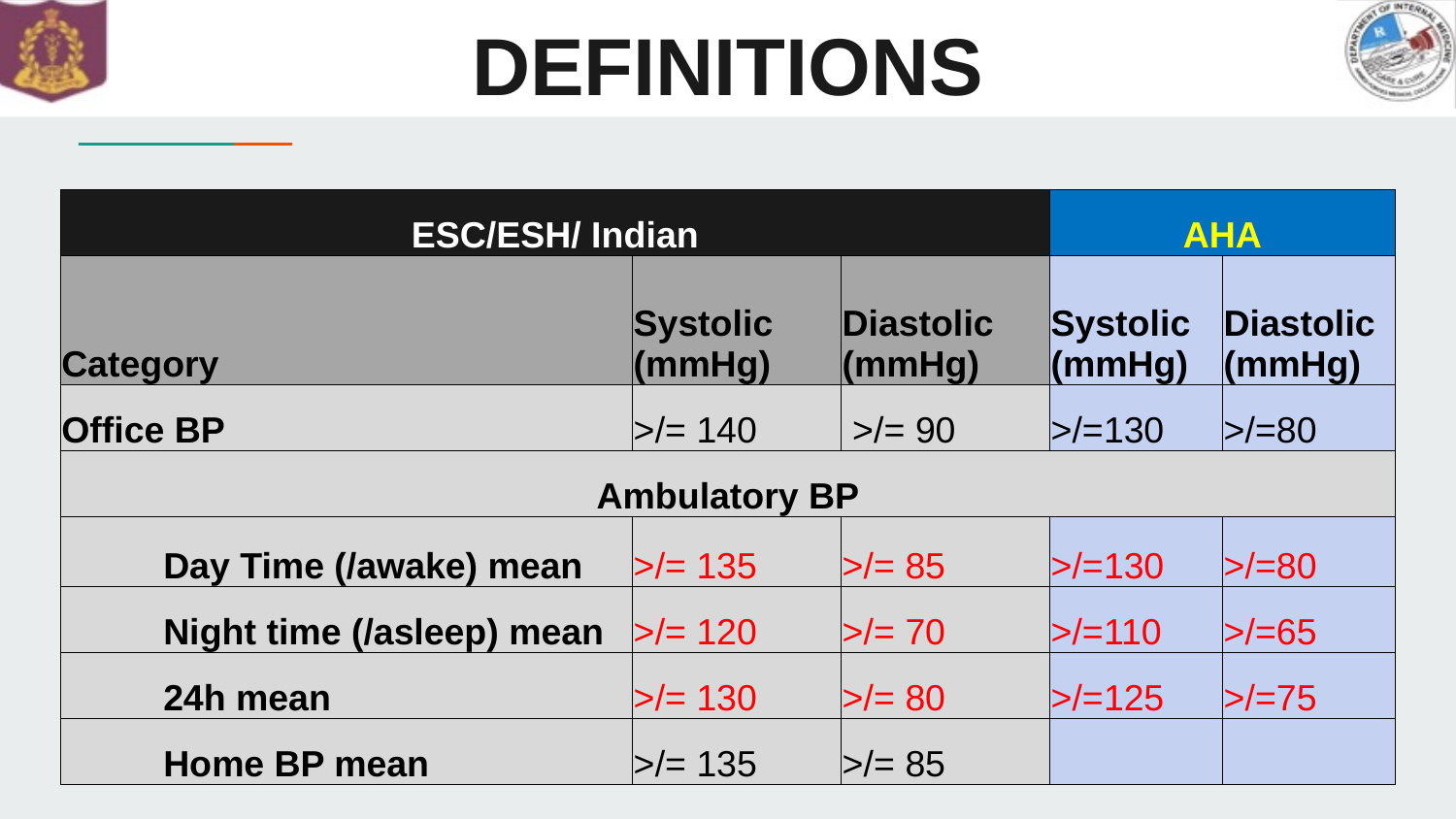

# DEFINITIONS

| ESC/ESH/ Indian |  |  | AHA |  |
| --- | --- | --- | --- | --- |
| Category | Systolic (mmHg) | Diastolic (mmHg) | Systolic (mmHg) | Diastolic (mmHg) |
| Office BP | >/= 140 | >/= 90 | >/=130 | >/=80 |
| Ambulatory BP |  |  |  |  |
| Day Time (/awake) mean | >/= 135 | >/= 85 | >/=130 | >/=80 |
| Night time (/asleep) mean | >/= 120 | >/= 70 | >/=110 | >/=65 |
| 24h mean | >/= 130 | >/= 80 | >/=125 | >/=75 |
| Home BP mean | >/= 135 | >/= 85 |  |  |